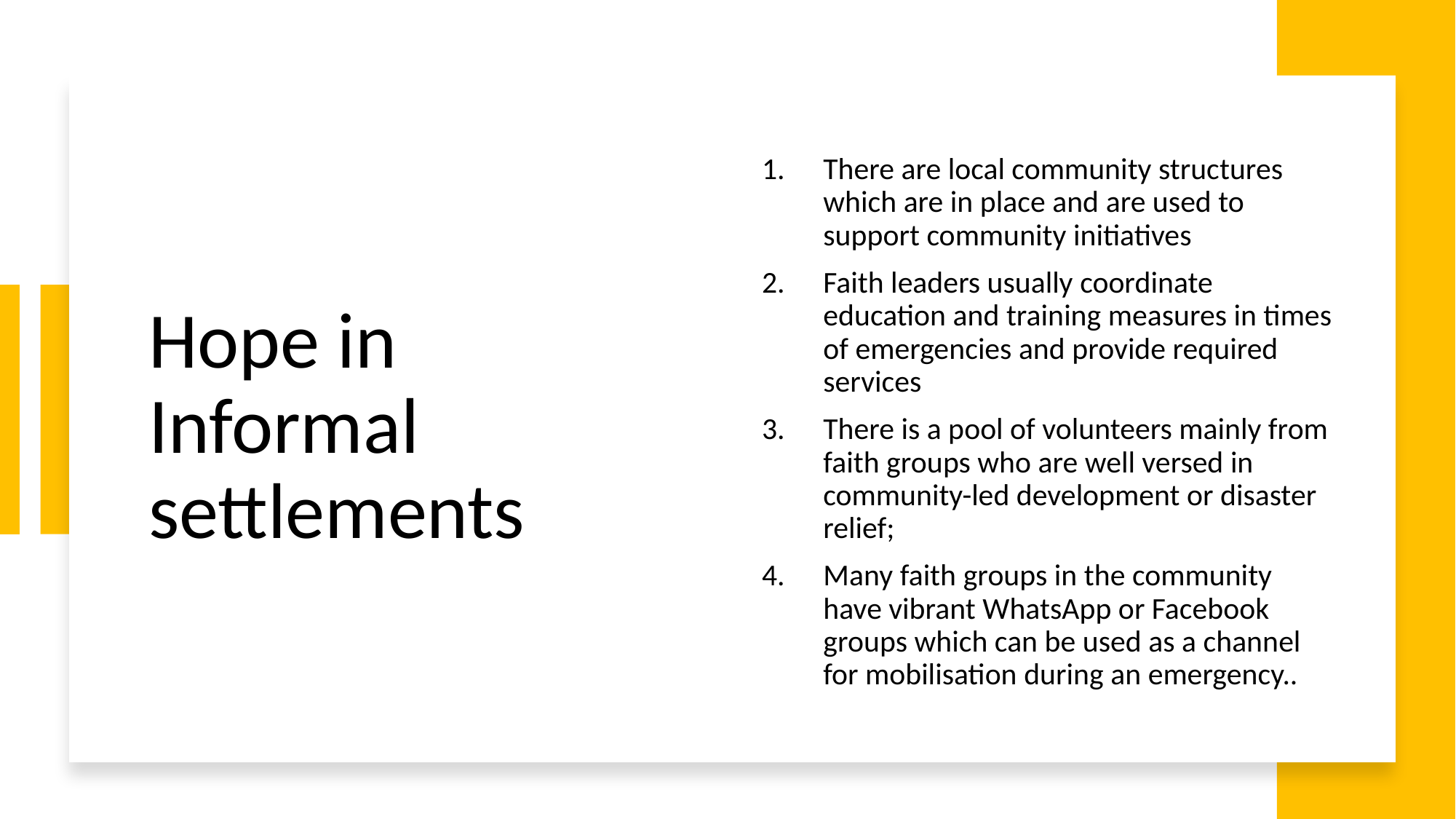

# Hope in Informal settlements
There are local community structures which are in place and are used to support community initiatives
Faith leaders usually coordinate education and training measures in times of emergencies and provide required services
There is a pool of volunteers mainly from faith groups who are well versed in community-led development or disaster relief;
Many faith groups in the community have vibrant WhatsApp or Facebook groups which can be used as a channel for mobilisation during an emergency..